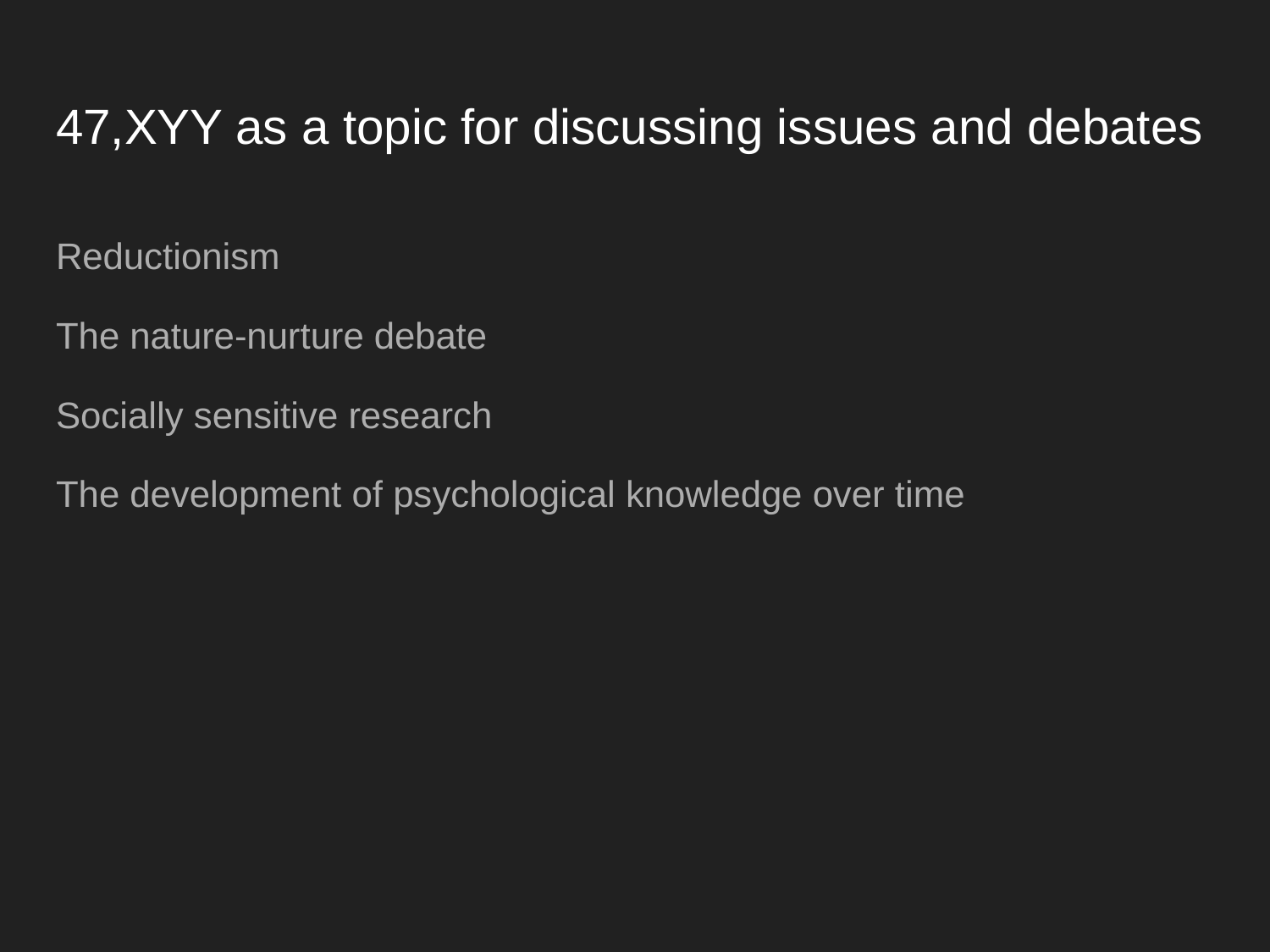

# 47,XYY as a topic for discussing issues and debates
Reductionism
The nature-nurture debate
Socially sensitive research
The development of psychological knowledge over time